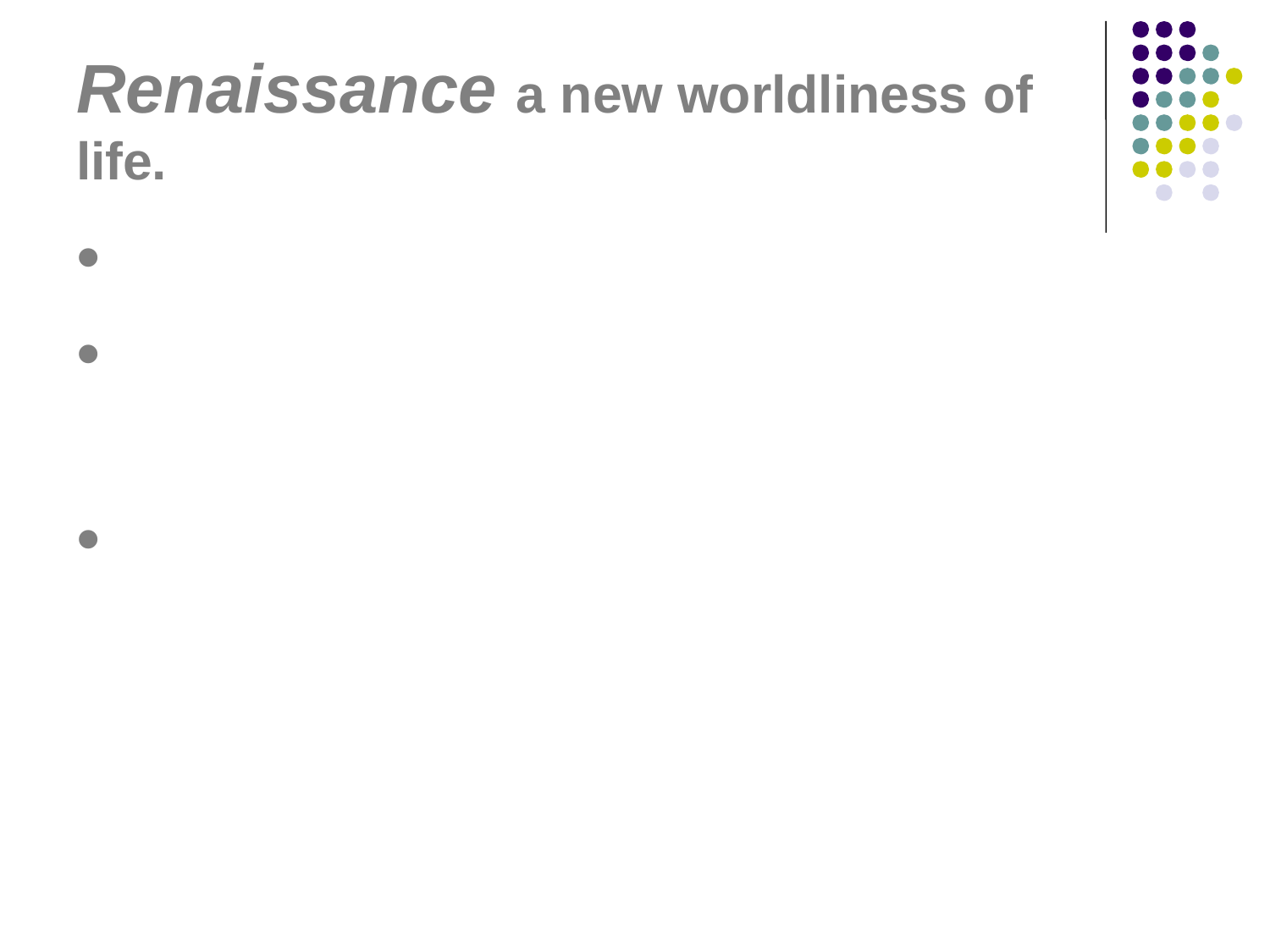

# Renaissance a new worldliness of life.
The earth was not seen as a vale of tears anymore, but as a place where it was “a pleasure to live.”
the physical world ia not as merely transitory and insignificant in comparison with life after death, but as a cosmos that deserved their full attention and admiration.
The naked human body became a prominent subject of Renaissance painting and sculpture. Painters and art patrons did not think of it as sinful and in need of being covered up, but as something to be respected and cherished.
3/8/2015
rudyanto@unika.ac.id
28